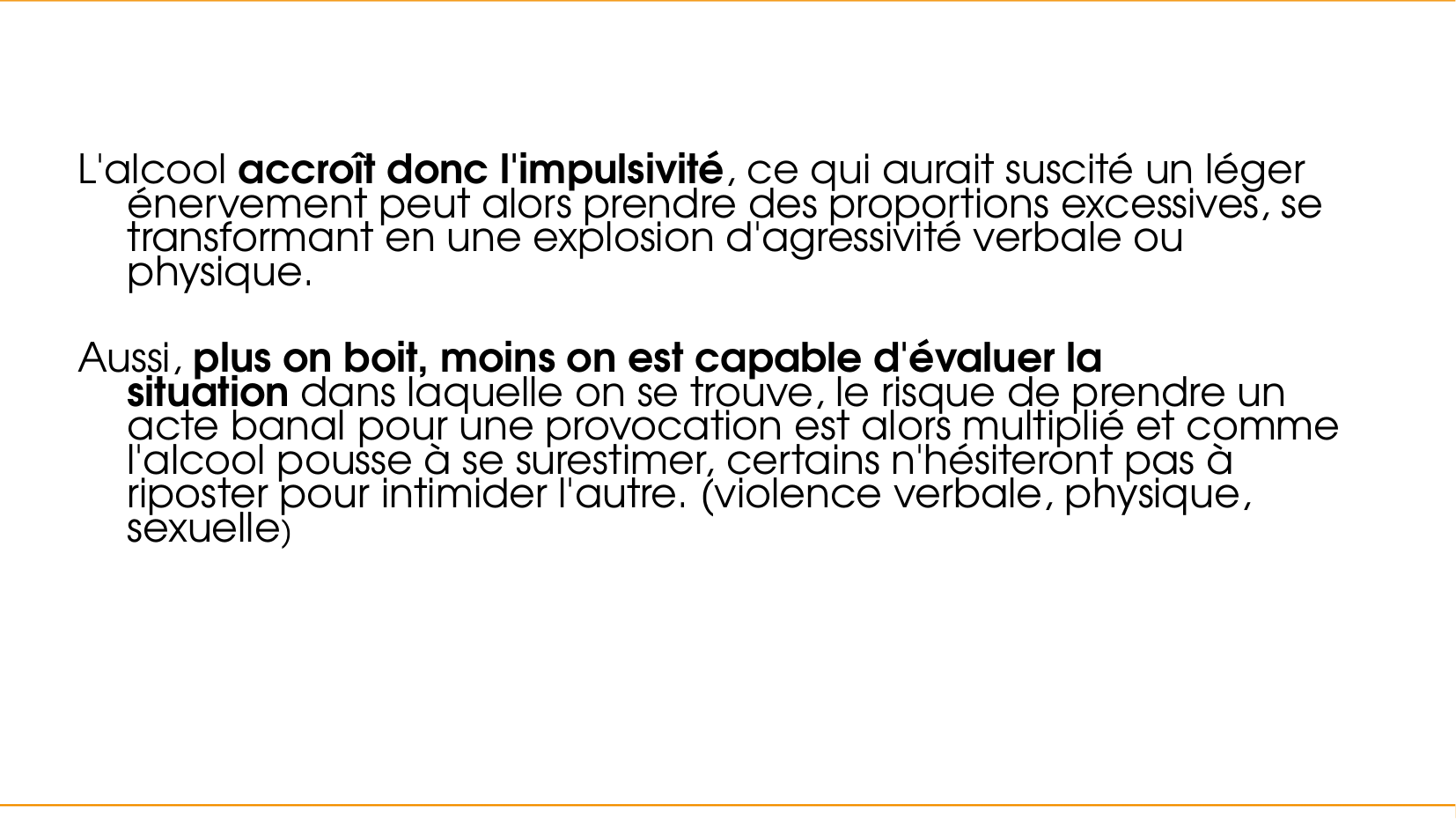

L'alcool accroît donc l'impulsivité, ce qui aurait suscité un léger énervement peut alors prendre des proportions excessives, se transformant en une explosion d'agressivité verbale ou physique.

Aussi, plus on boit, moins on est capable d'évaluer la situation dans laquelle on se trouve, le risque de prendre un acte banal pour une provocation est alors multiplié et comme l'alcool pousse à se surestimer, certains n'hésiteront pas à riposter pour intimider l'autre. (violence verbale, physique, sexuelle)